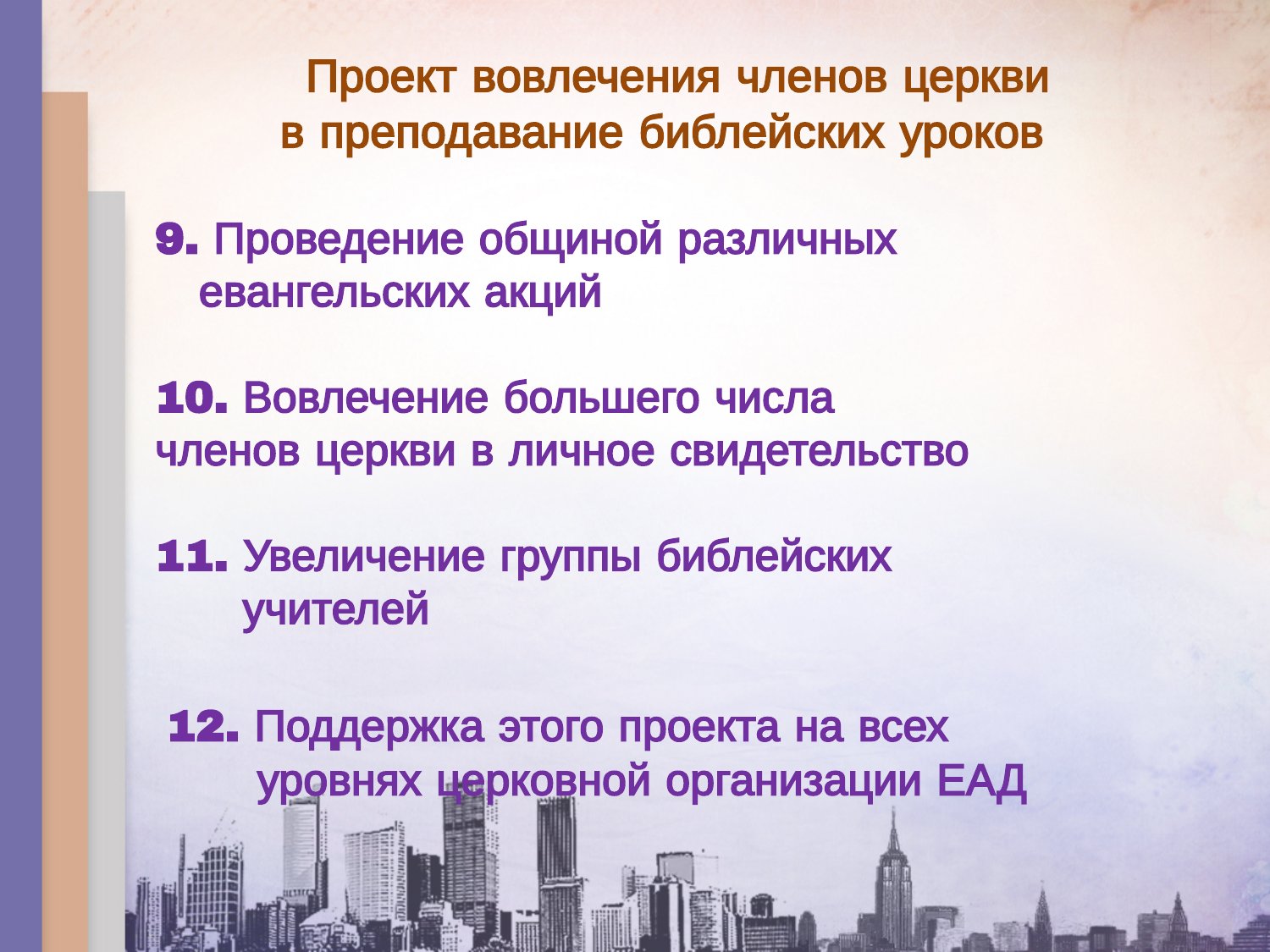

Проект вовлечения членов церкви
в преподавание библейских уроков

      9. Проведение общиной различных
         евангельских акций

      10. Вовлечение большего числа
      членов церкви в личное свидетельство

      11. Увеличение группы библейских
            учителей

      12. Поддержка этого проекта на всех
             уровнях церковной организации ЕАД